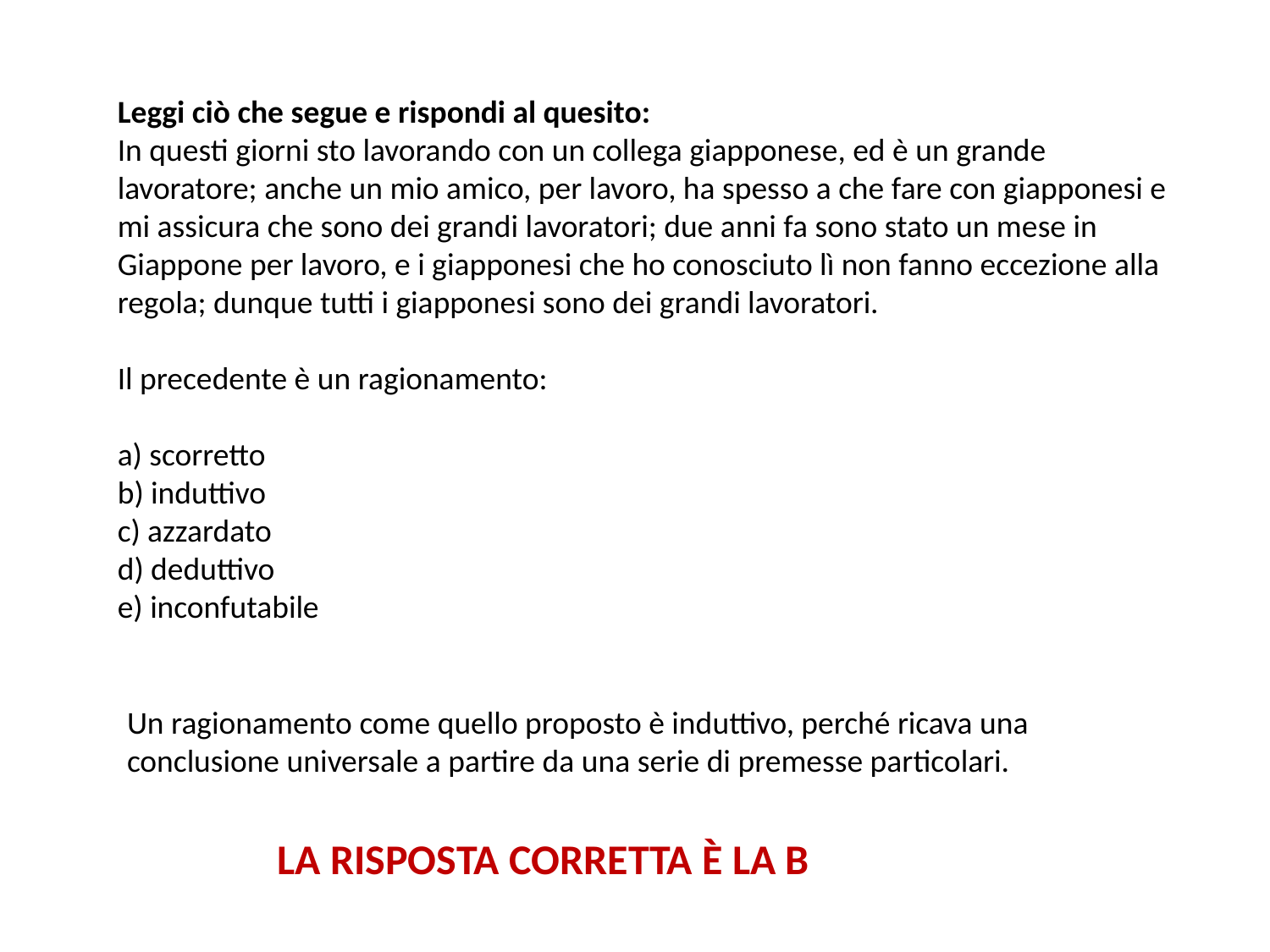

Leggi ciò che segue e rispondi al quesito:
In questi giorni sto lavorando con un collega giapponese, ed è un grande lavoratore; anche un mio amico, per lavoro, ha spesso a che fare con giapponesi e mi assicura che sono dei grandi lavoratori; due anni fa sono stato un mese in Giappone per lavoro, e i giapponesi che ho conosciuto lì non fanno eccezione alla regola; dunque tutti i giapponesi sono dei grandi lavoratori.

Il precedente è un ragionamento:

a) scorretto
b) induttivo
c) azzardato
d) deduttivo
e) inconfutabile

Un ragionamento come quello proposto è induttivo, perché ricava una conclusione universale a partire da una serie di premesse particolari.
LA RISPOSTA CORRETTA È LA B